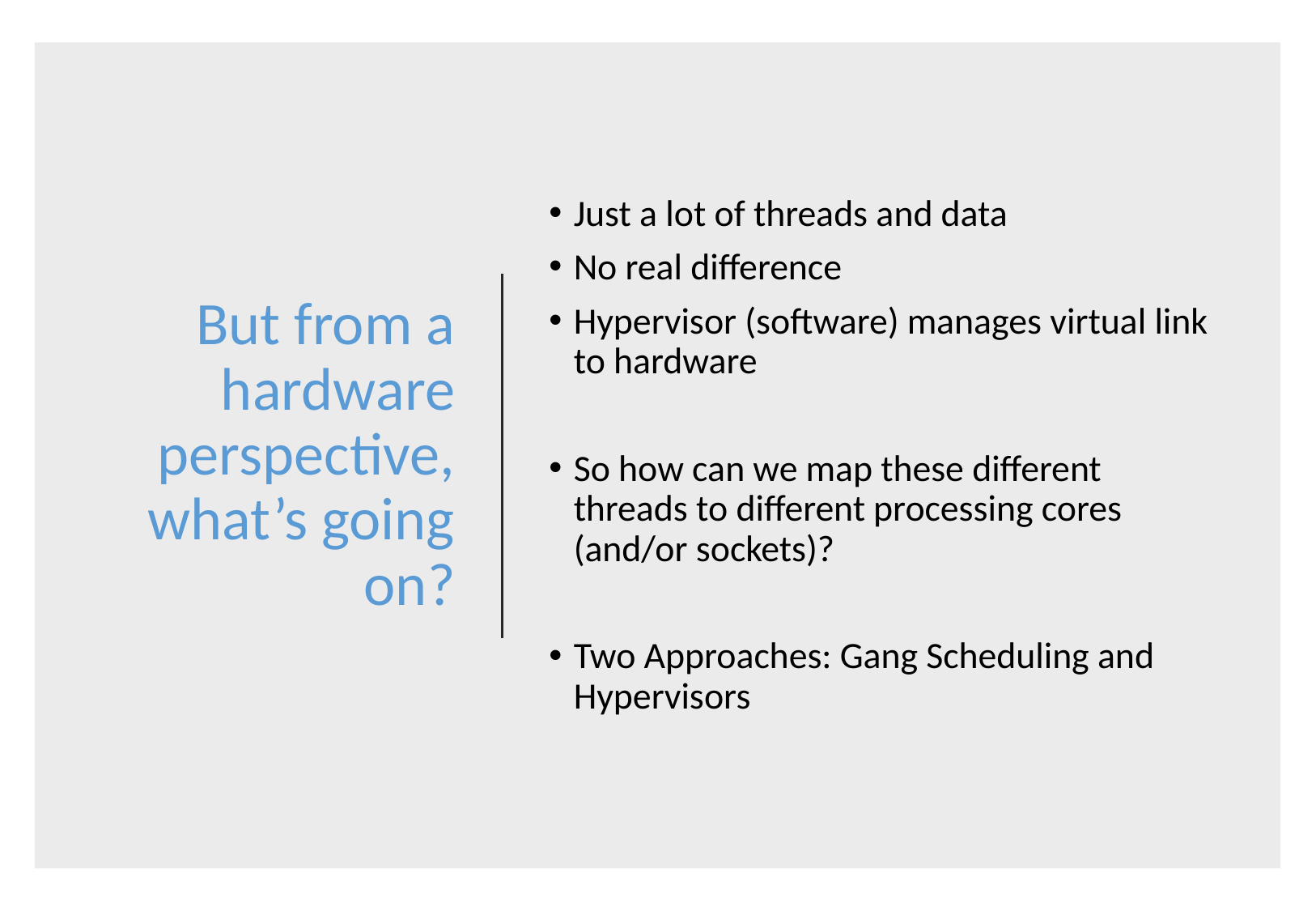

# But from a hardware perspective, what’s going on?
Just a lot of threads and data
No real difference
Hypervisor (software) manages virtual link to hardware

So how can we map these different threads to different processing cores (and/or sockets)?

Two Approaches: Gang Scheduling and Hypervisors